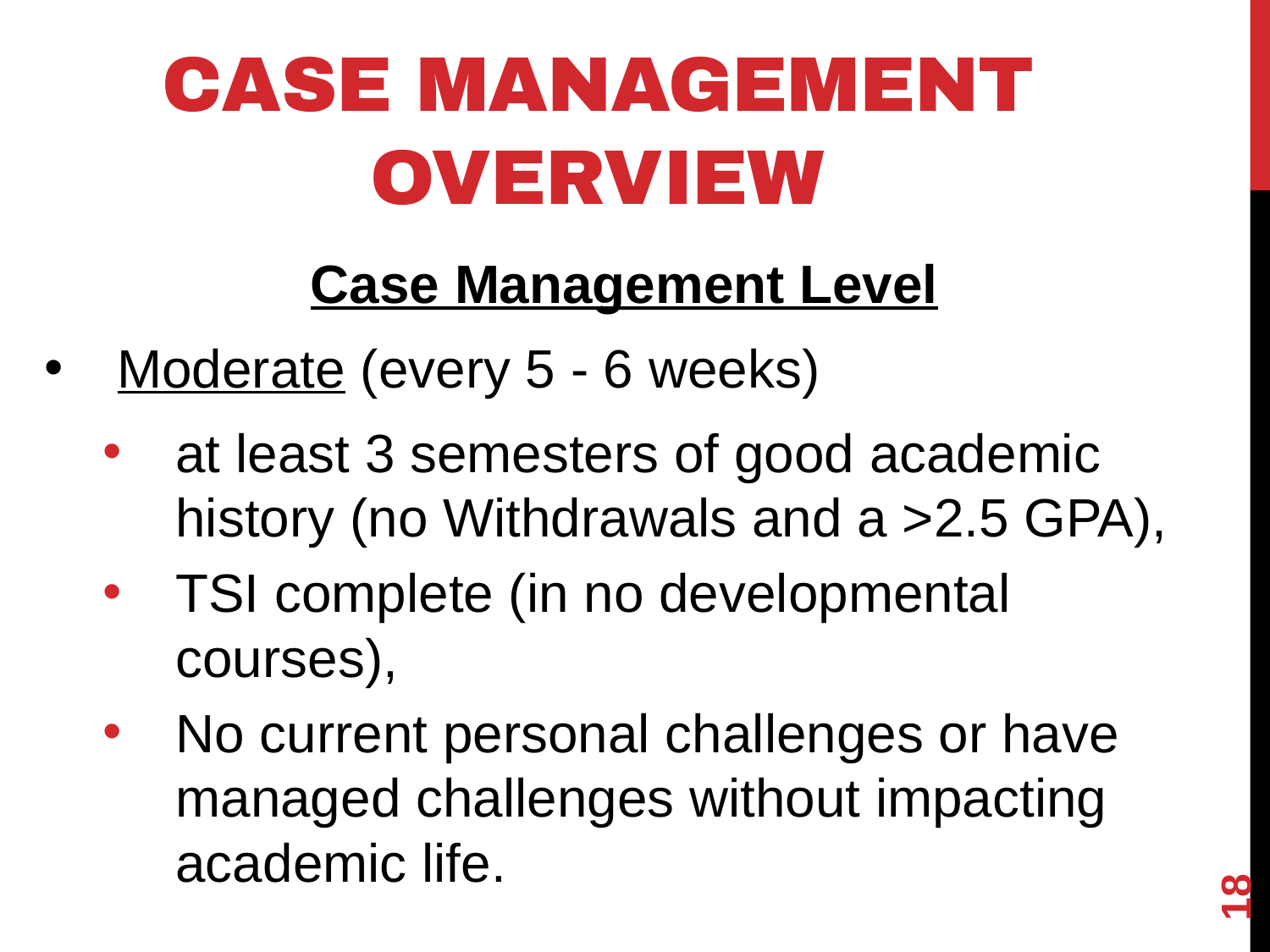

# CASE management OVERVIEW
Case Management Level
Moderate (every 5 - 6 weeks)
at least 3 semesters of good academic history (no Withdrawals and a >2.5 GPA),
TSI complete (in no developmental courses),
No current personal challenges or have managed challenges without impacting academic life.

18